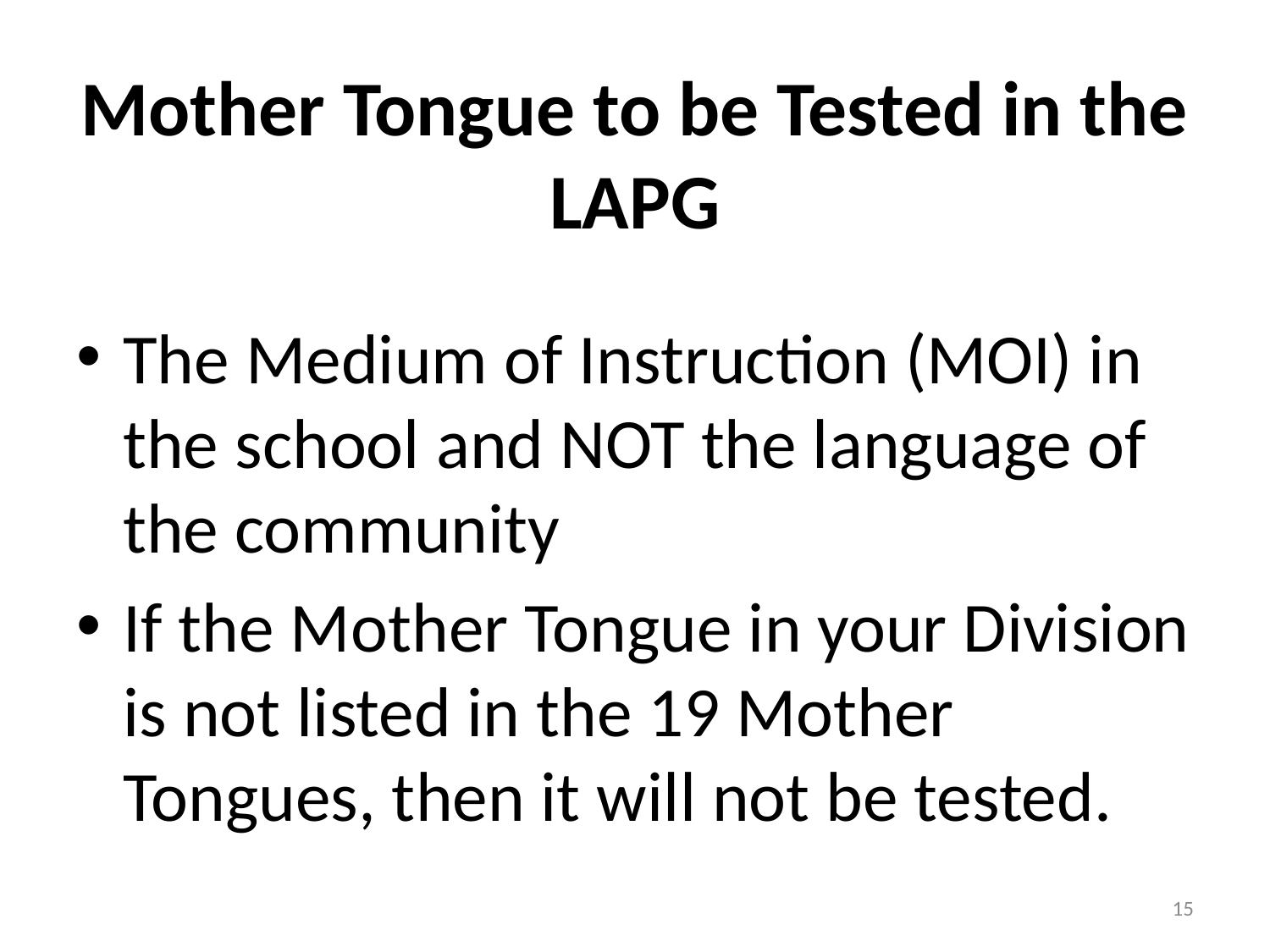

# Mother Tongue to be Tested in the LAPG
The Medium of Instruction (MOI) in the school and NOT the language of the community
If the Mother Tongue in your Division is not listed in the 19 Mother Tongues, then it will not be tested.
15